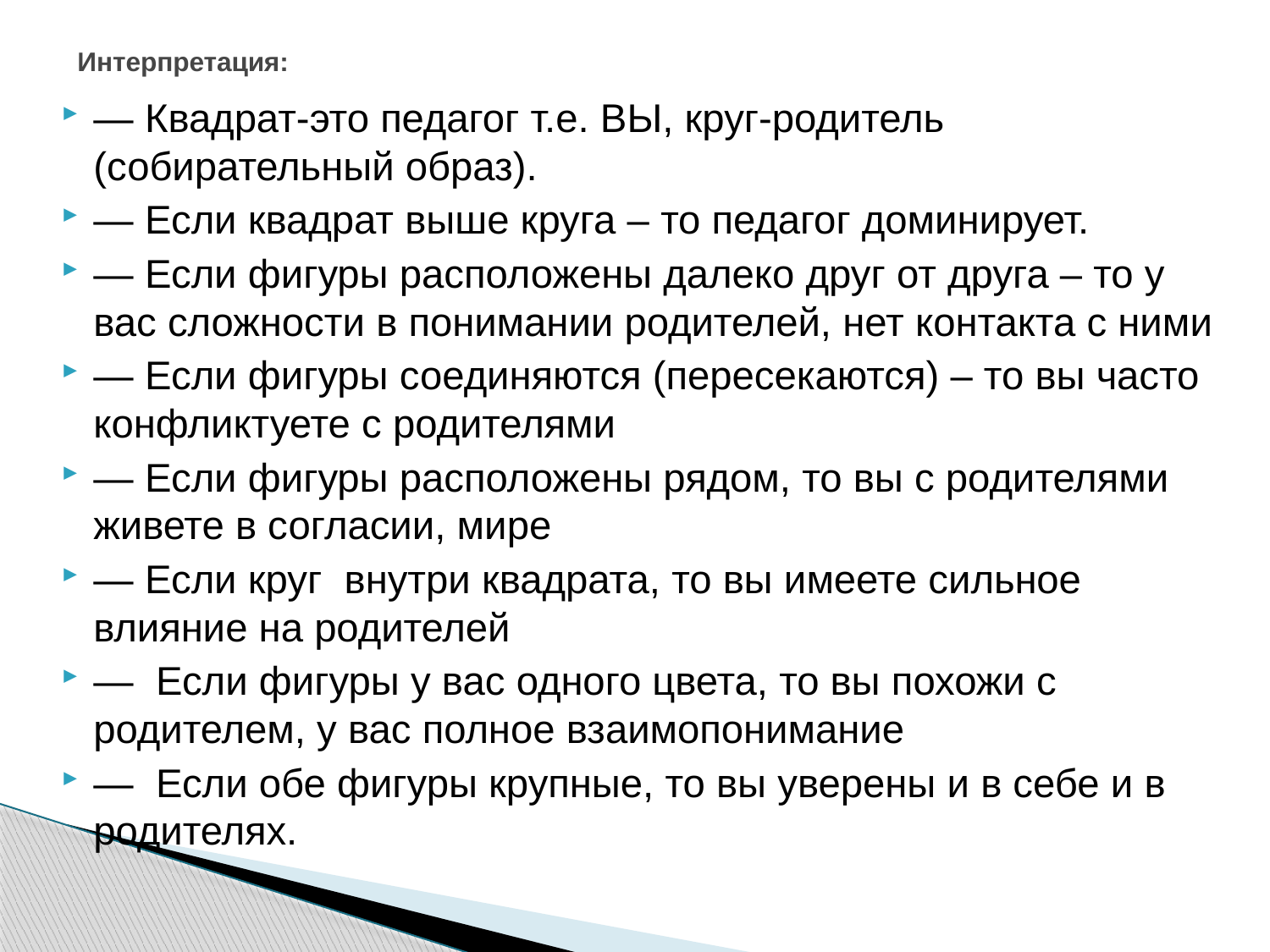

# Интерпретация:
— Квадрат-это педагог т.е. ВЫ, круг-родитель (собирательный образ).
— Если квадрат выше круга – то педагог доминирует.
— Если фигуры расположены далеко друг от друга – то у вас сложности в понимании родителей, нет контакта с ними
— Если фигуры соединяются (пересекаются) – то вы часто конфликтуете с родителями
— Если фигуры расположены рядом, то вы с родителями живете в согласии, мире
— Если круг  внутри квадрата, то вы имеете сильное влияние на родителей
—  Если фигуры у вас одного цвета, то вы похожи с родителем, у вас полное взаимопонимание
—  Если обе фигуры крупные, то вы уверены и в себе и в родителях.